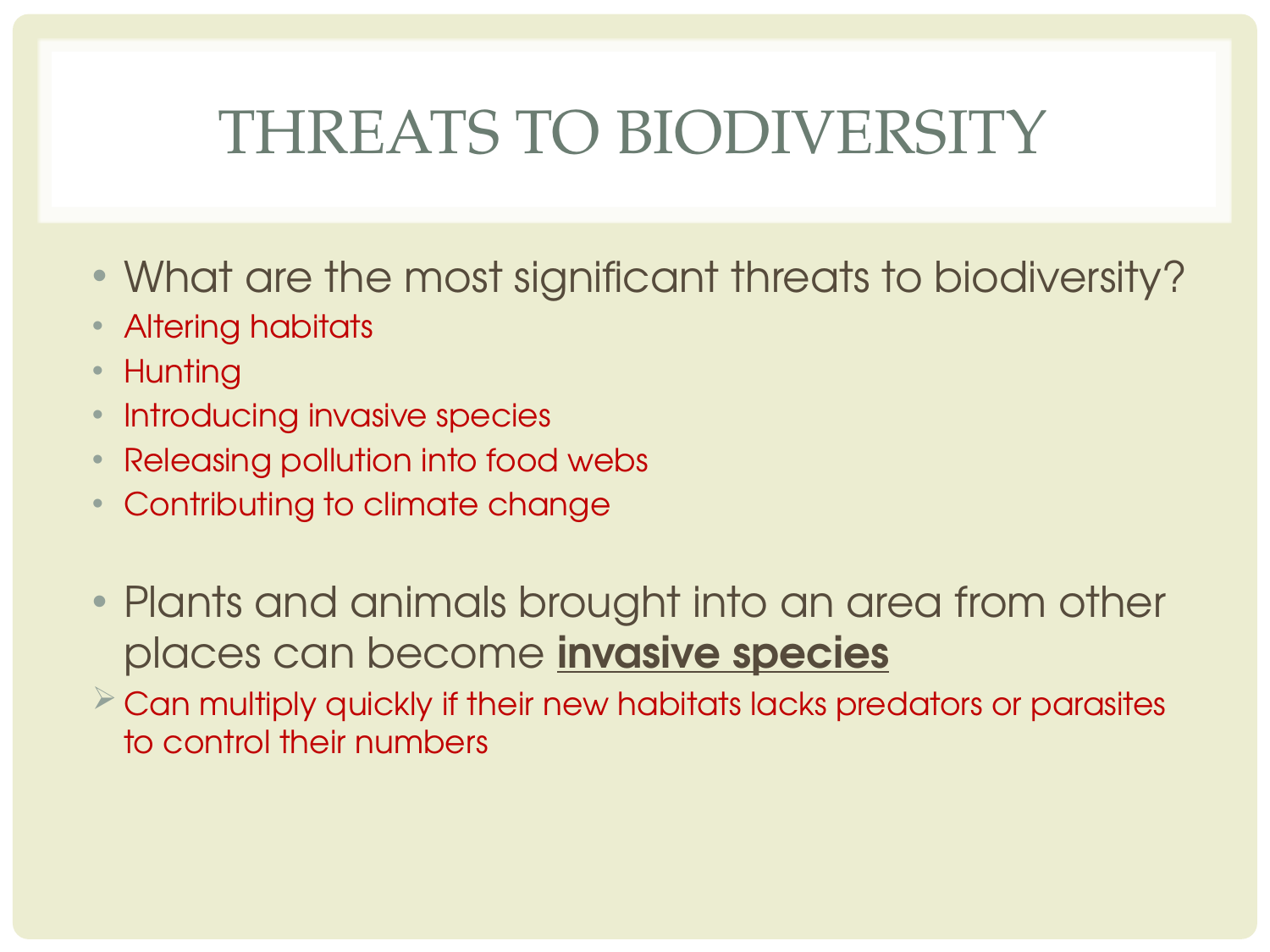

# Threats to biodiversity
What are the most significant threats to biodiversity?
Altering habitats
Hunting
Introducing invasive species
Releasing pollution into food webs
Contributing to climate change

Plants and animals brought into an area from other places can become invasive species
Can multiply quickly if their new habitats lacks predators or parasites to control their numbers